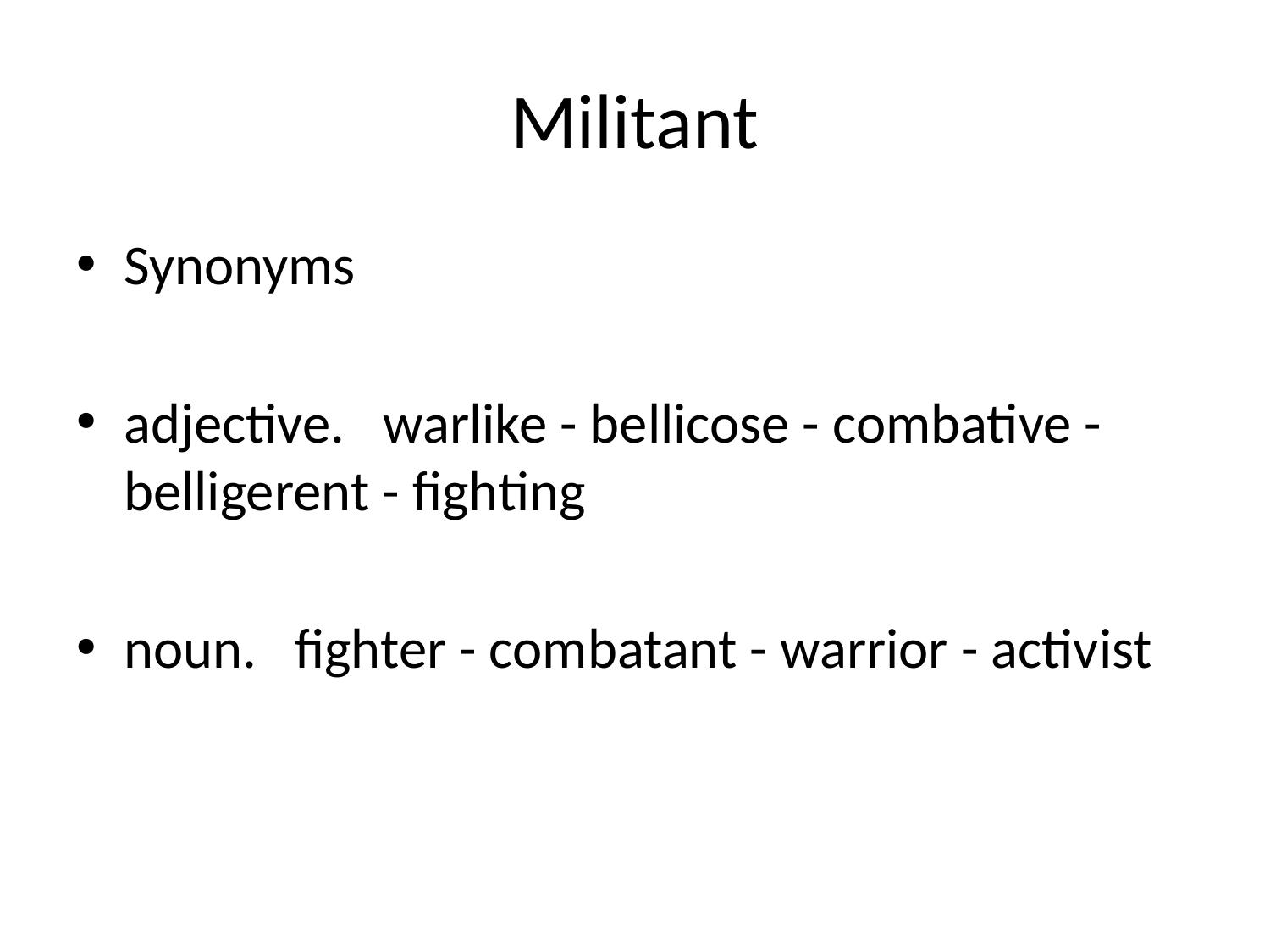

# Militant
Synonyms

adjective.   warlike - bellicose - combative - belligerent - fighting

noun.   fighter - combatant - warrior - activist